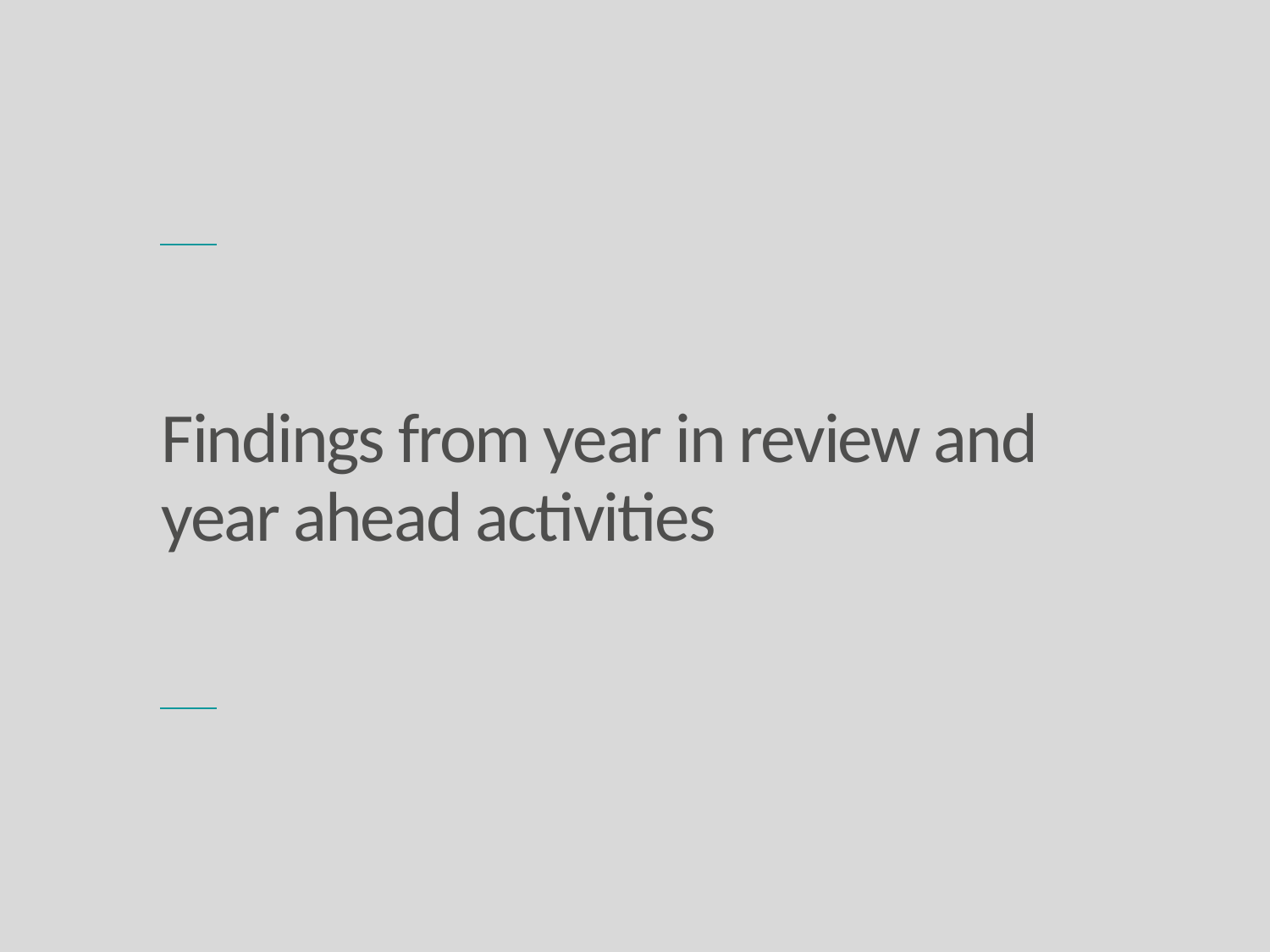

# Findings from year in review and year ahead activities